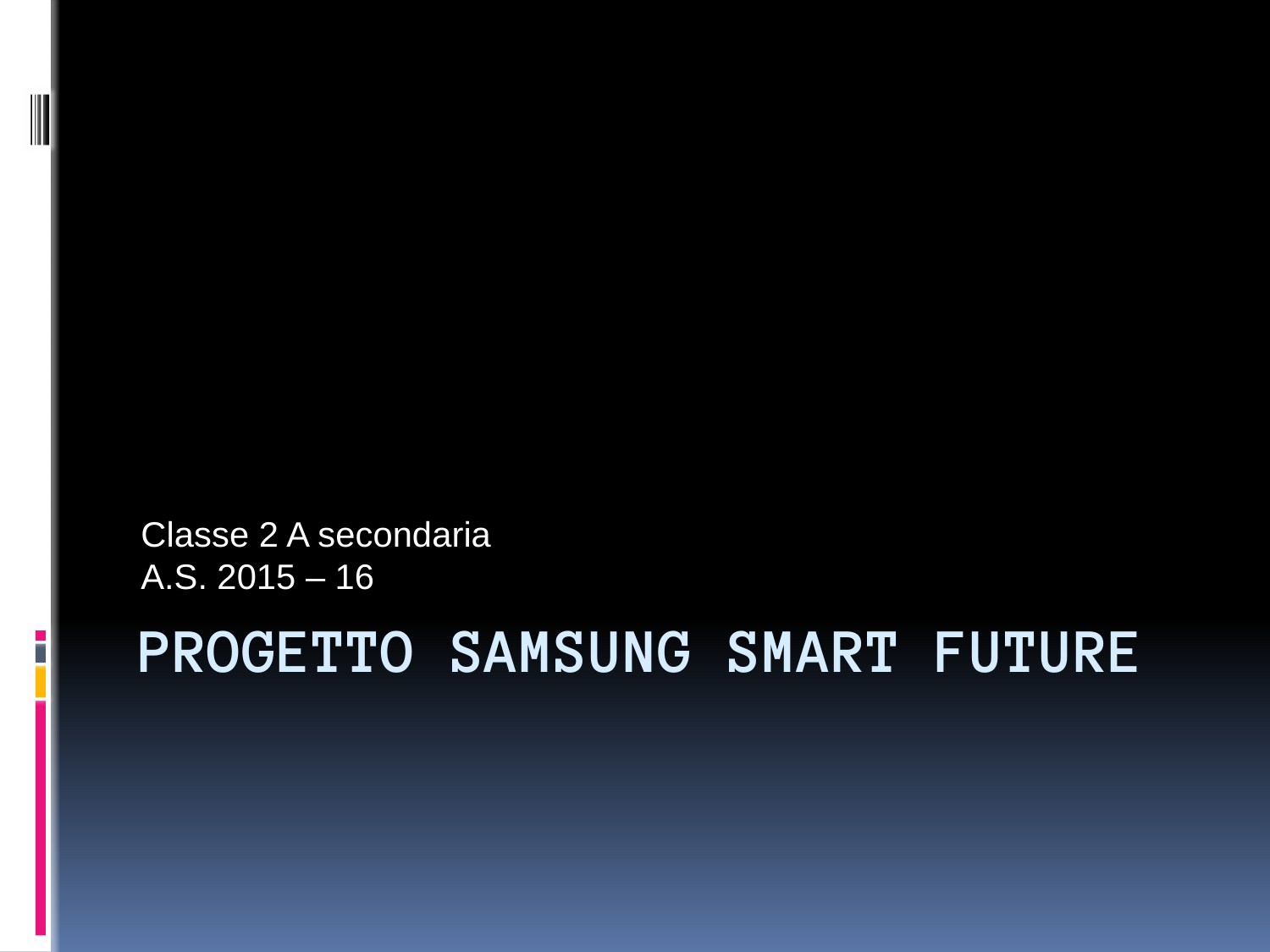

Classe 2 A secondaria
A.S. 2015 – 16
# PROGETTO SAMSUNG SMART FUTURE